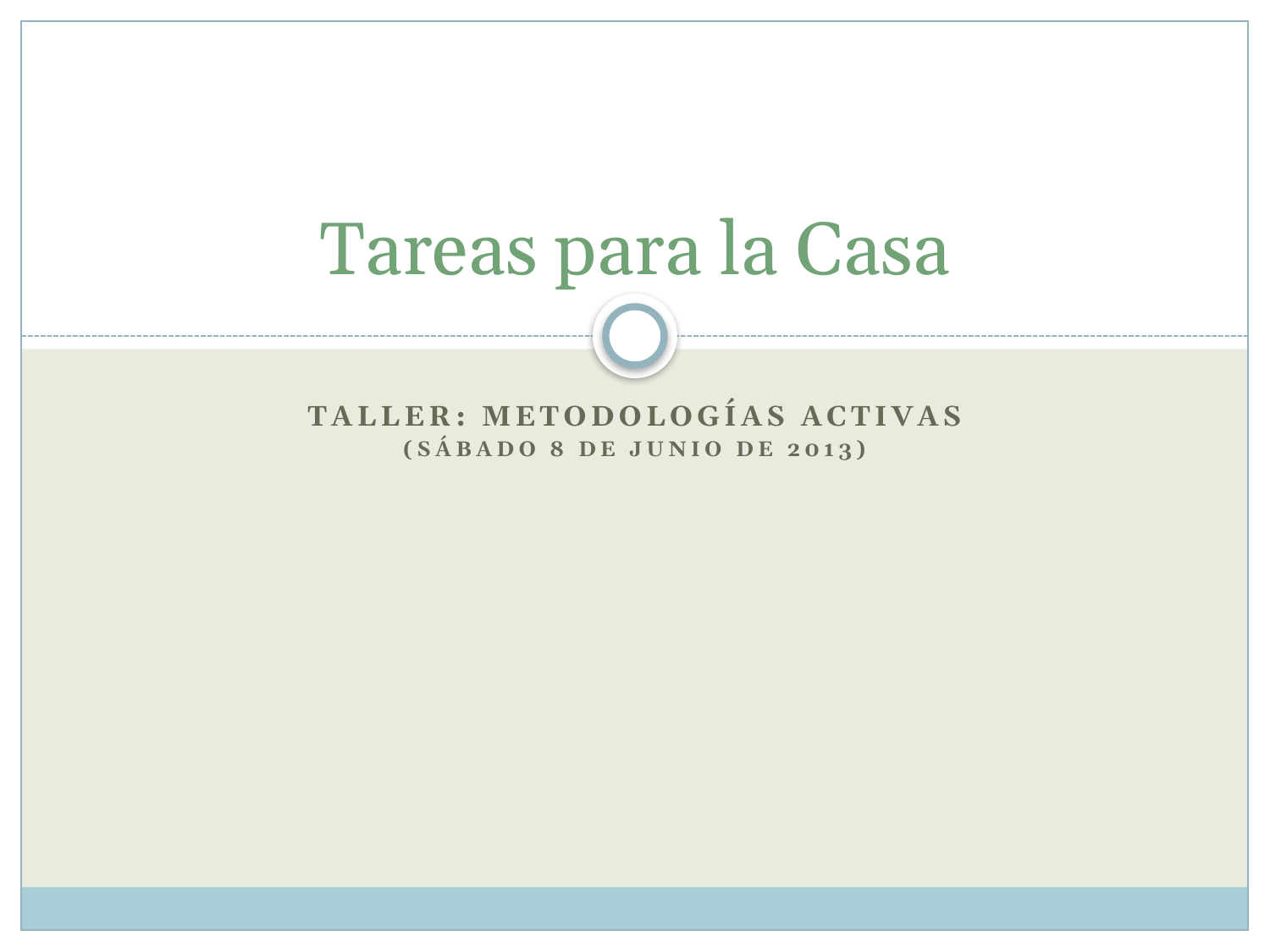

# Tareas para la Casa
Taller: Metodologías Activas
(Sábado 8 de junio de 2013)